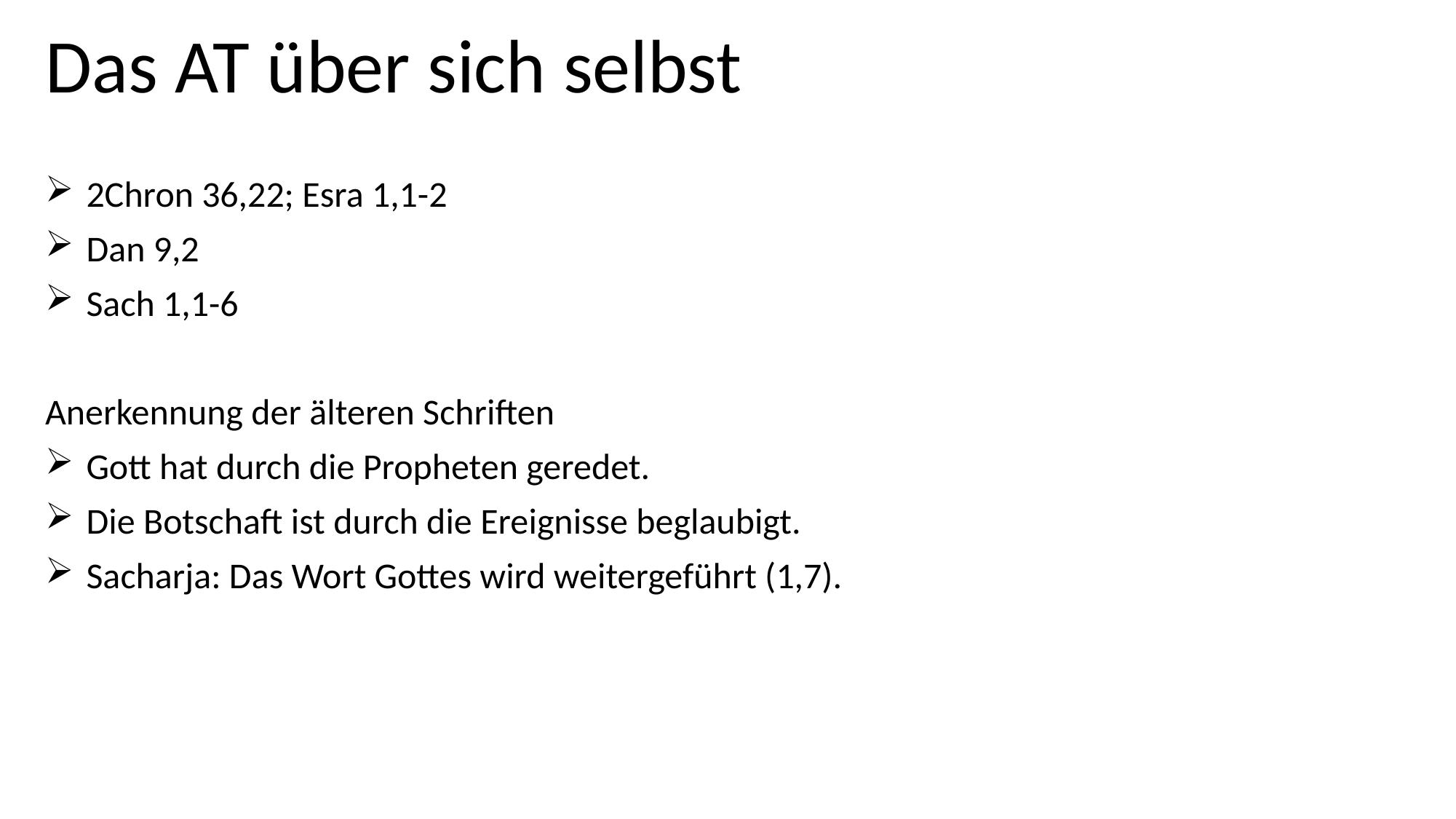

# Das AT über sich selbst
2Chron 36,22; Esra 1,1-2
Dan 9,2
Sach 1,1-6

Anerkennung der älteren Schriften
Gott hat durch die Propheten geredet.
Die Botschaft ist durch die Ereignisse beglaubigt.
Sacharja: Das Wort Gottes wird weitergeführt (1,7).